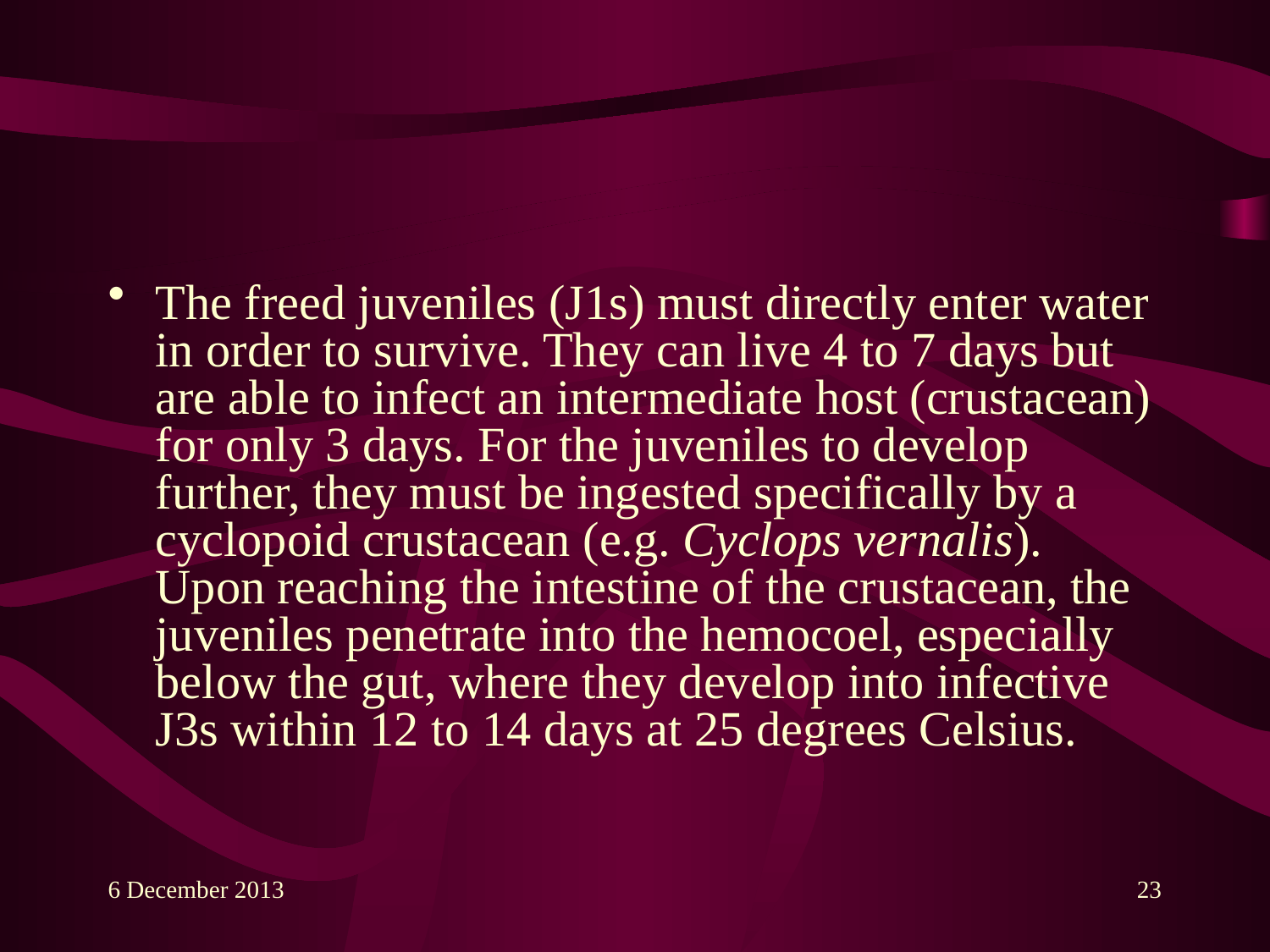

#
The freed juveniles (J1s) must directly enter water in order to survive. They can live 4 to 7 days but are able to infect an intermediate host (crustacean) for only 3 days. For the juveniles to develop further, they must be ingested specifically by a cyclopoid crustacean (e.g. Cyclops vernalis). Upon reaching the intestine of the crustacean, the juveniles penetrate into the hemocoel, especially below the gut, where they develop into infective J3s within 12 to 14 days at 25 degrees Celsius.
6 December 2013
23